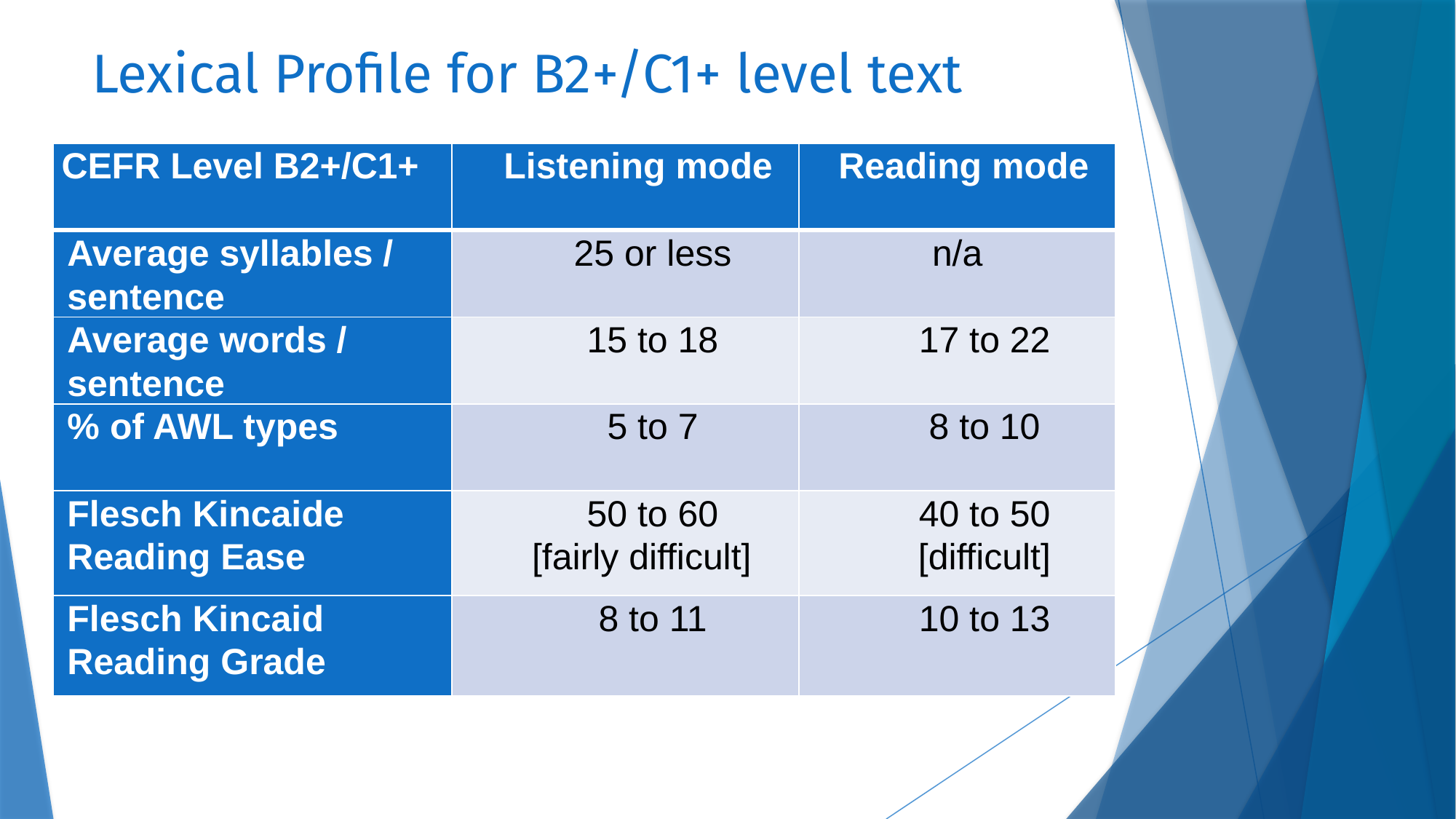

# Lexical Profile for B2+/C1+ level text
| CEFR Level B2+/C1+ | Listening mode | Reading mode |
| --- | --- | --- |
| Average syllables / sentence | 25 or less | n/a |
| Average words / sentence | 15 to 18 | 17 to 22 |
| % of AWL types | 5 to 7 | 8 to 10 |
| Flesch Kincaide Reading Ease | 50 to 60 [fairly difficult] | 40 to 50 [difficult] |
| Flesch Kincaid Reading Grade | 8 to 11 | 10 to 13 |